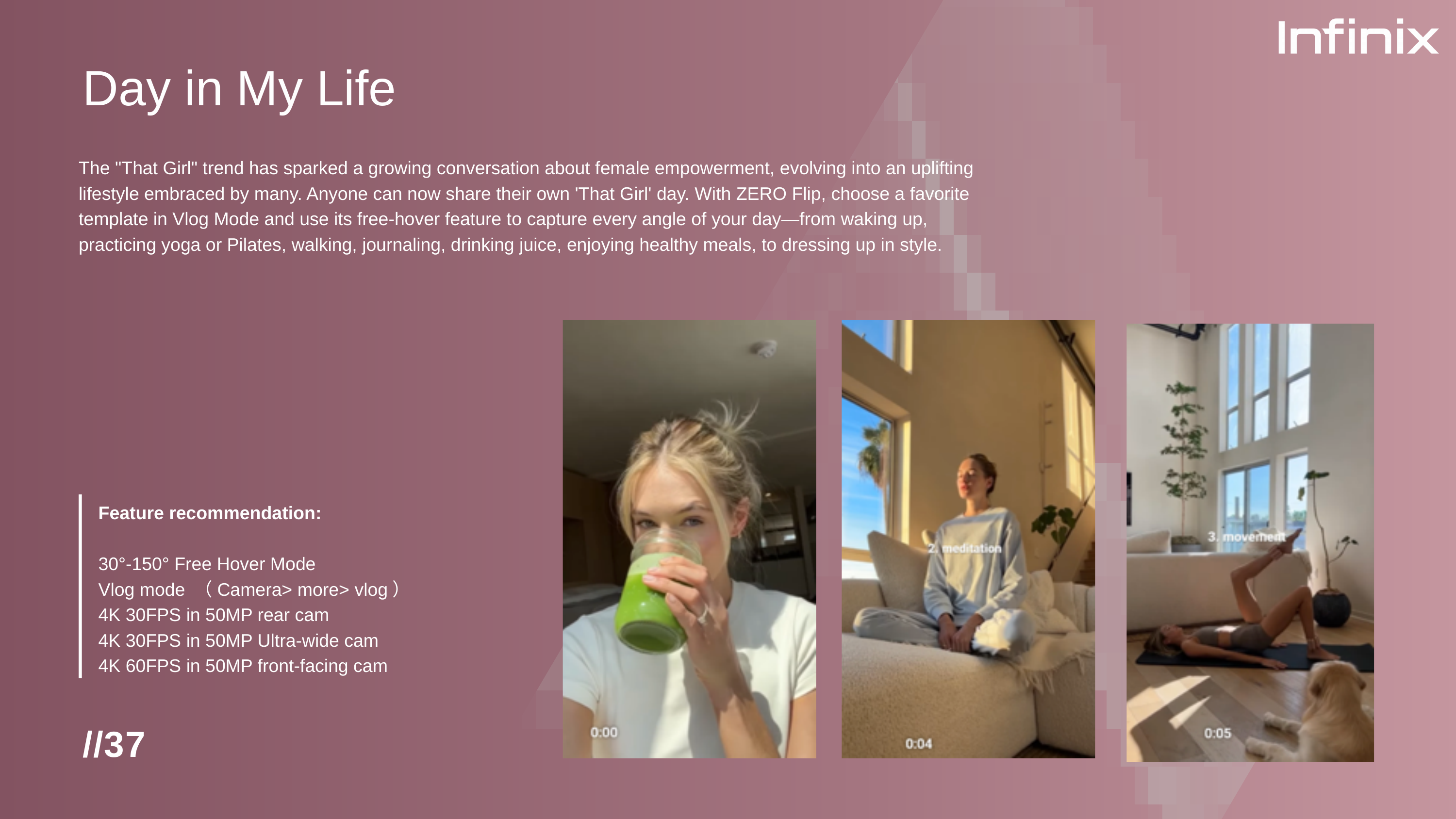

Day in My Life

The "That Girl" trend has sparked a growing conversation about female empowerment, evolving into an uplifting lifestyle embraced by many. Anyone can now share their own 'That Girl' day. With ZERO Flip, choose a favorite template in Vlog Mode and use its free-hover feature to capture every angle of your day—from waking up, practicing yoga or Pilates, walking, journaling, drinking juice, enjoying healthy meals, to dressing up in style.

Feature recommendation:

30°-150° Free Hover Mode
Vlog mode （Camera> more> vlog）
4K 30FPS in 50MP rear cam
4K 30FPS in 50MP Ultra-wide cam
4K 60FPS in 50MP front-facing cam
//37